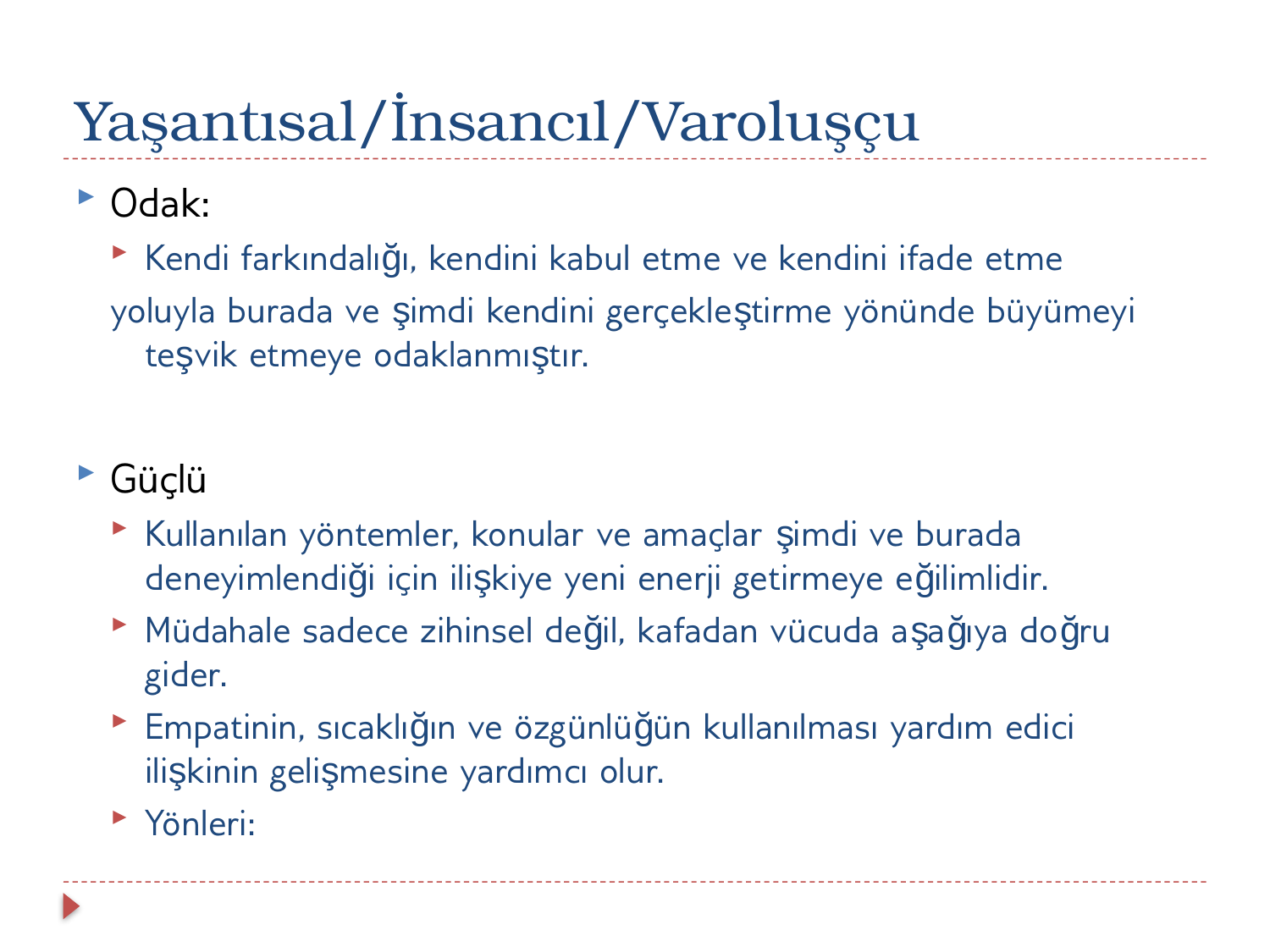

# Yaşantısal/İnsancıl/Varoluşçu
Odak:
Kendi farkındalığı, kendini kabul etme ve kendini ifade etme
yoluyla burada ve şimdi kendini gerçekleştirme yönünde büyümeyi teşvik etmeye odaklanmıştır.

Güçlü
Kullanılan yöntemler, konular ve amaçlar şimdi ve burada deneyimlendiği için ilişkiye yeni enerji getirmeye eğilimlidir.
Müdahale sadece zihinsel değil, kafadan vücuda aşağıya doğru gider.
Empatinin, sıcaklığın ve özgünlüğün kullanılması yardım edici ilişkinin gelişmesine yardımcı olur.
Yönleri: